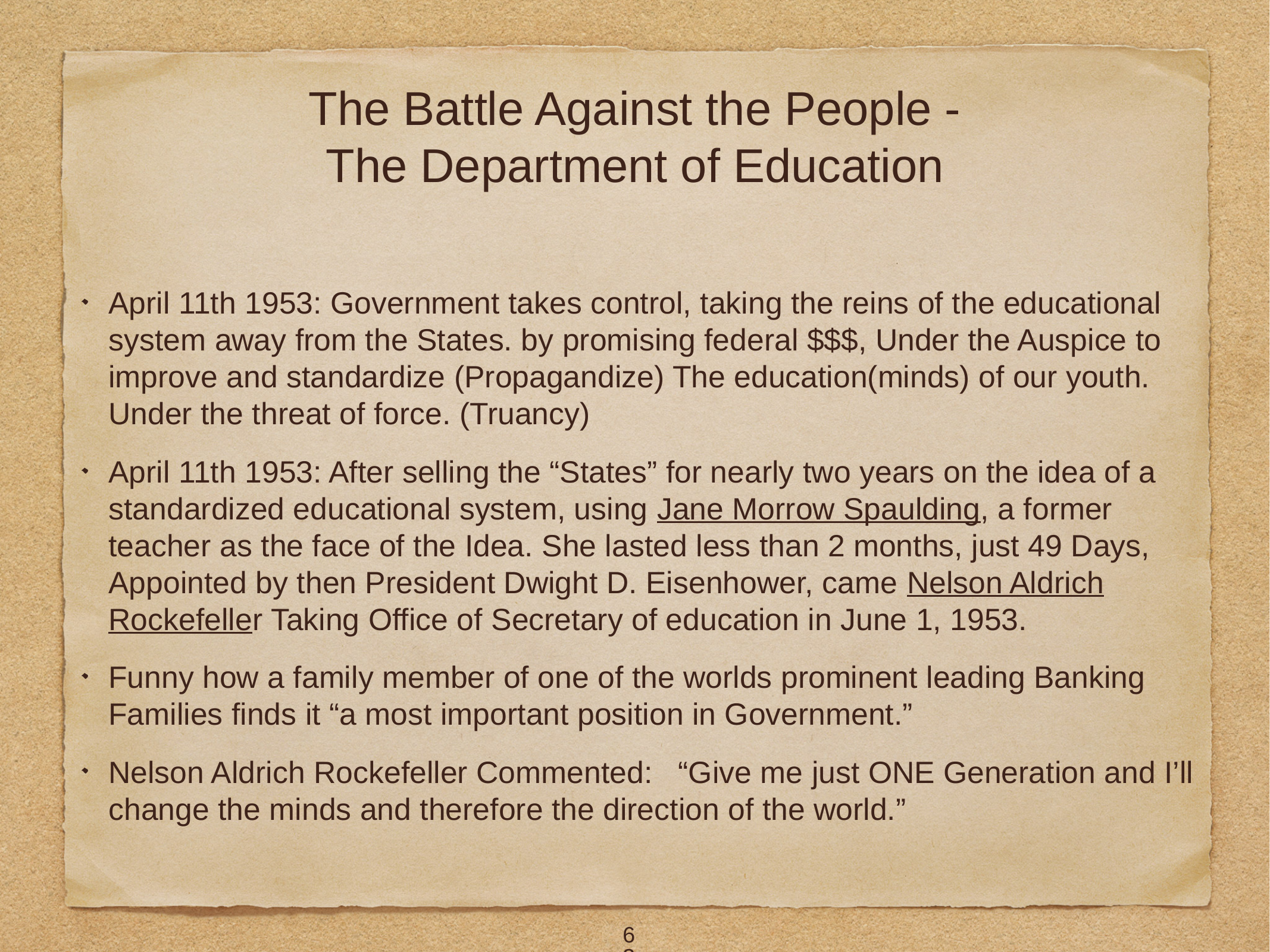

# The Battle Against the People -
The Department of Education
April 11th 1953: Government takes control, taking the reins of the educational system away from the States. by promising federal $$$, Under the Auspice to improve and standardize (Propagandize) The education(minds) of our youth.  Under the threat of force. (Truancy)
April 11th 1953: After selling the “States” for nearly two years on the idea of a standardized educational system, using Jane Morrow Spaulding, a former teacher as the face of the Idea. She lasted less than 2 months, just 49 Days, Appointed by then President Dwight D. Eisenhower, came Nelson Aldrich Rockefeller Taking Office of Secretary of education in June 1, 1953.
Funny how a family member of one of the worlds prominent leading Banking Families finds it “a most important position in Government.”
Nelson Aldrich Rockefeller Commented:   “Give me just ONE Generation and I’ll change the minds and therefore the direction of the world.”
63